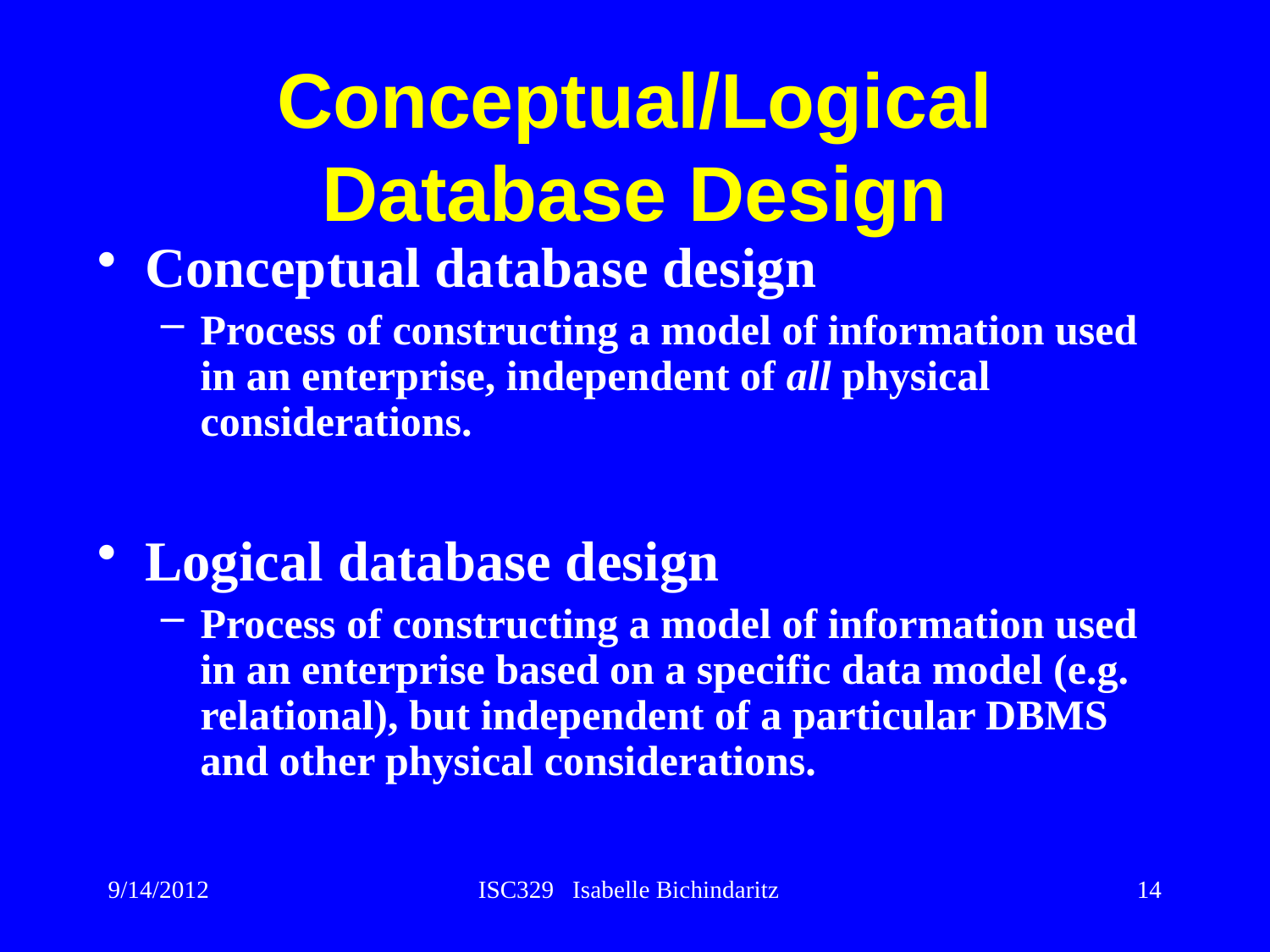

# Conceptual/Logical Database Design
Conceptual database design
Process of constructing a model of information used in an enterprise, independent of all physical considerations.

Logical database design
Process of constructing a model of information used in an enterprise based on a specific data model (e.g. relational), but independent of a particular DBMS and other physical considerations.

9/14/2012
ISC329   Isabelle Bichindaritz
14